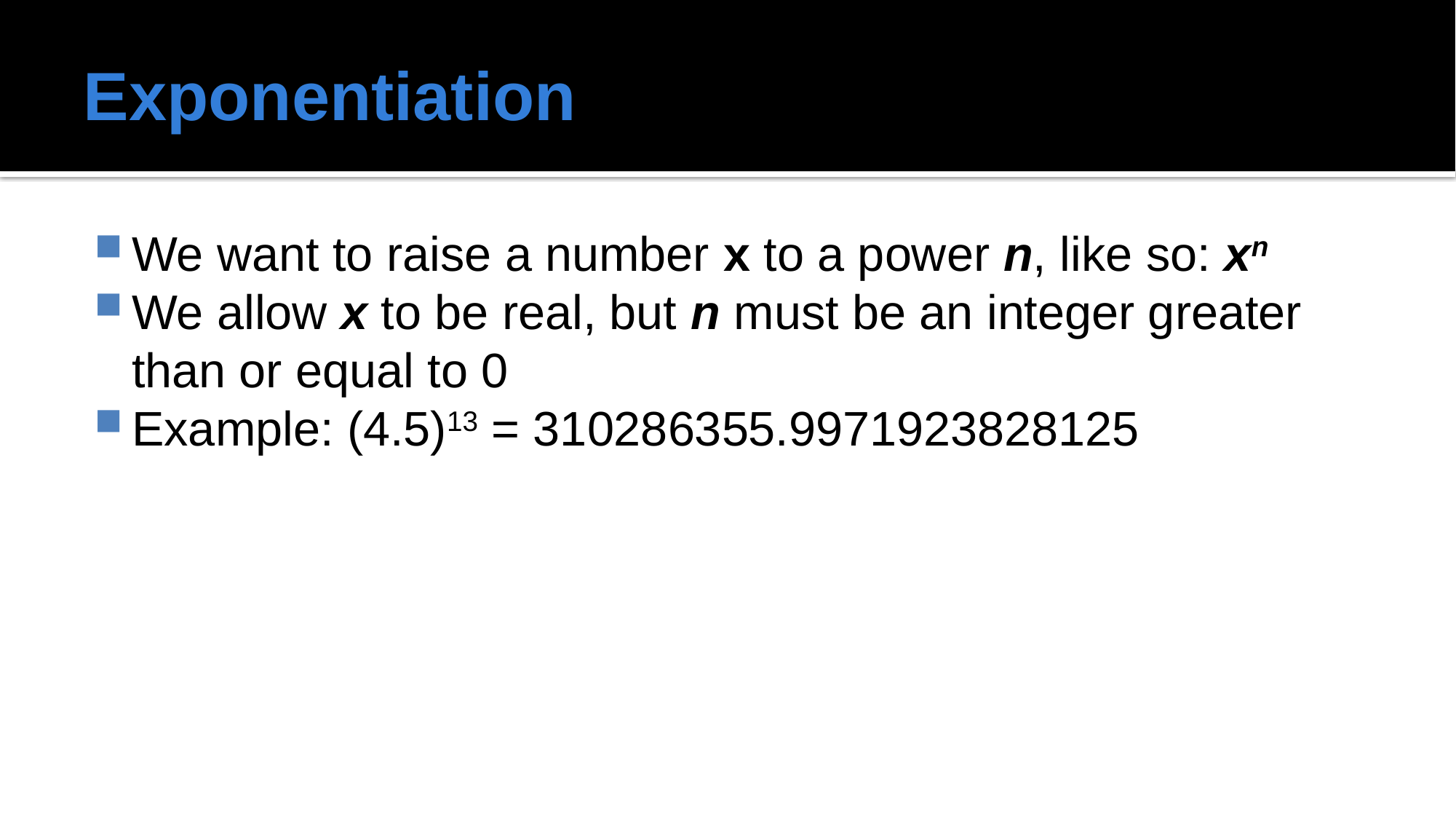

# Exponentiation
We want to raise a number x to a power n, like so: xn
We allow x to be real, but n must be an integer greater than or equal to 0
Example: (4.5)13 = 310286355.9971923828125